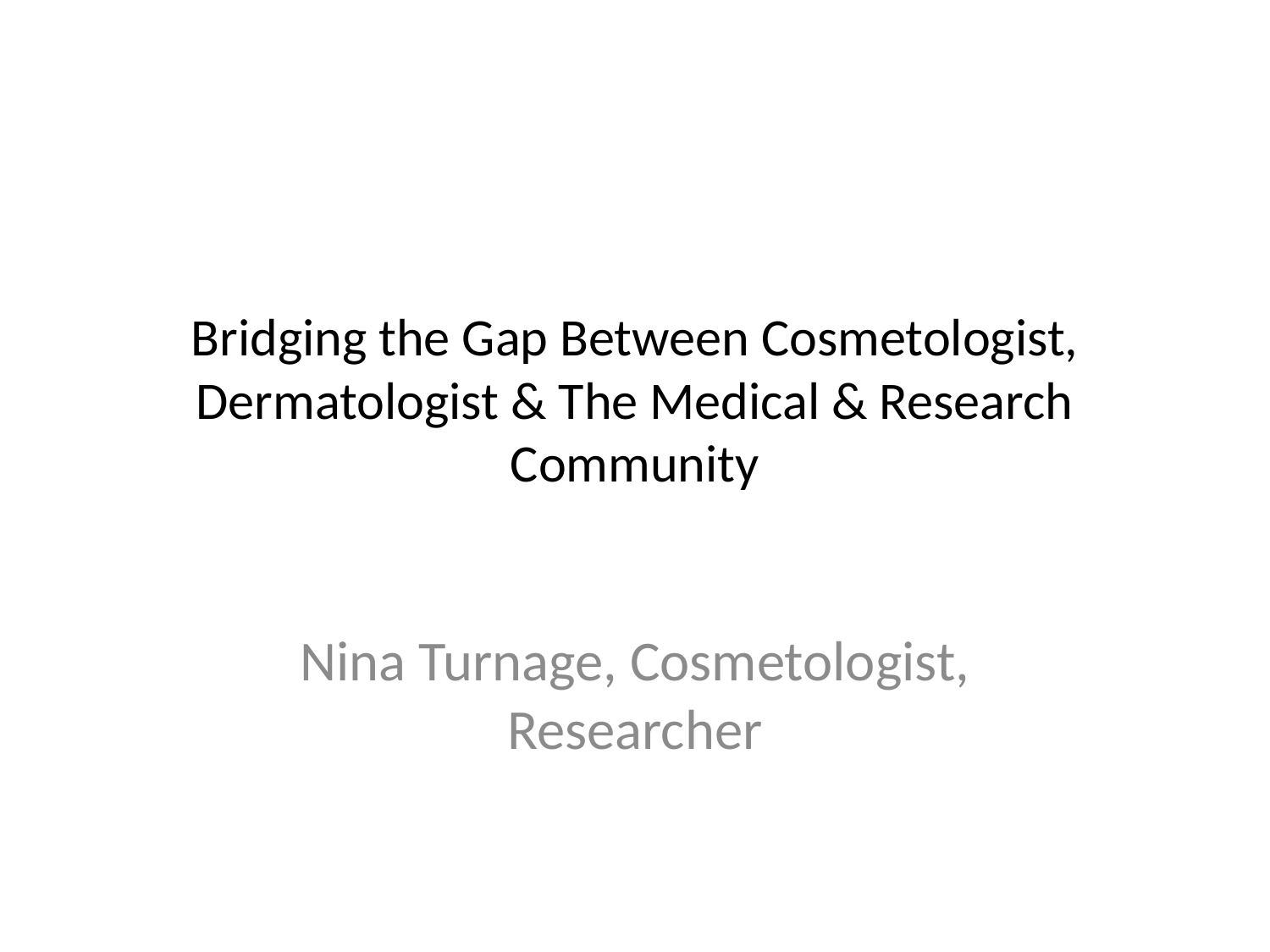

# Bridging the Gap Between Cosmetologist, Dermatologist & The Medical & Research Community

Nina Turnage, Cosmetologist, Researcher